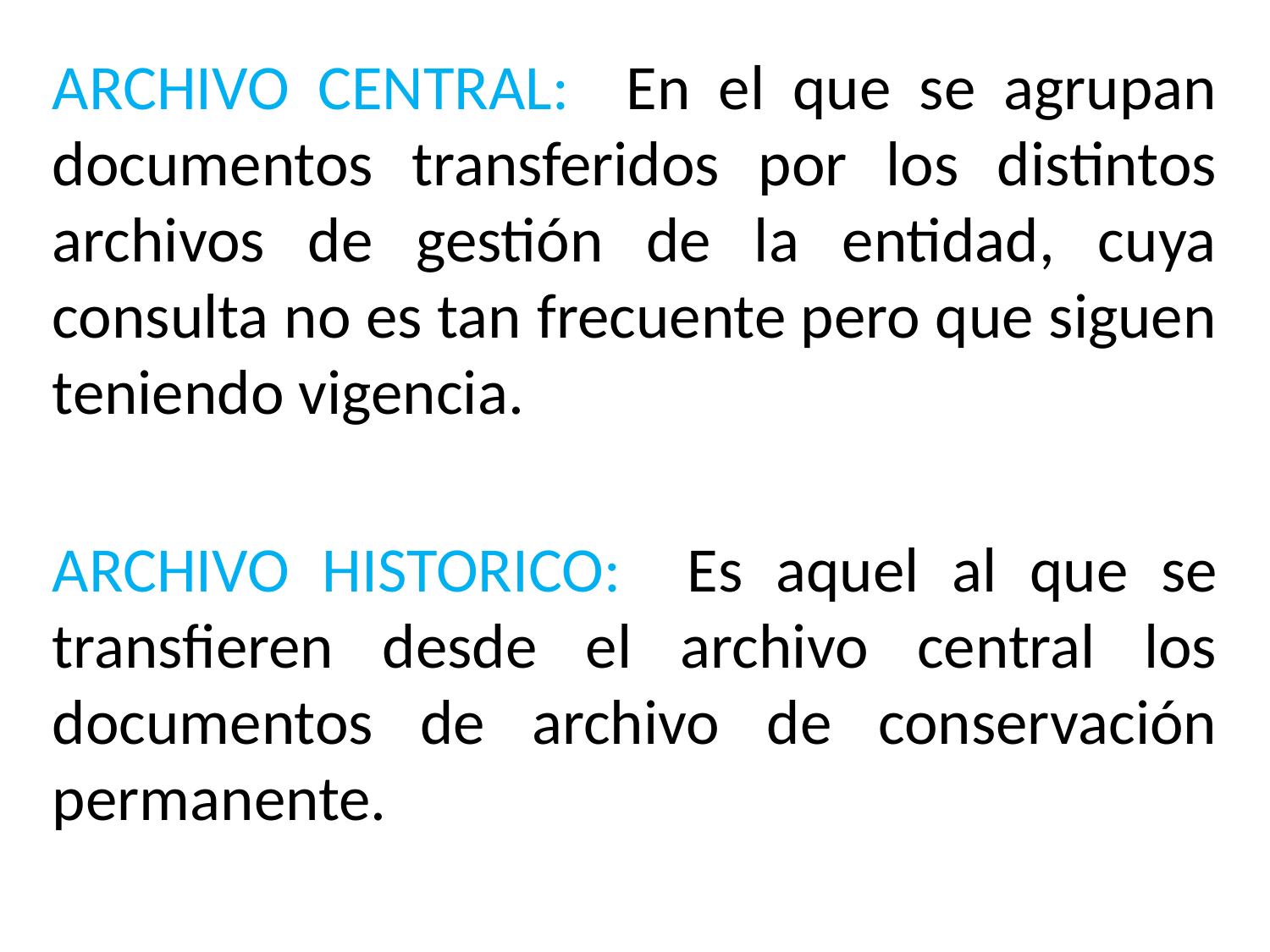

ARCHIVO CENTRAL:  En el que se agrupan documentos transferidos por los distintos archivos de gestión de la entidad, cuya consulta no es tan frecuente pero que siguen teniendo vigencia.

ARCHIVO HISTORICO:  Es aquel al que se transfieren desde el archivo central los documentos de archivo de conservación permanente.